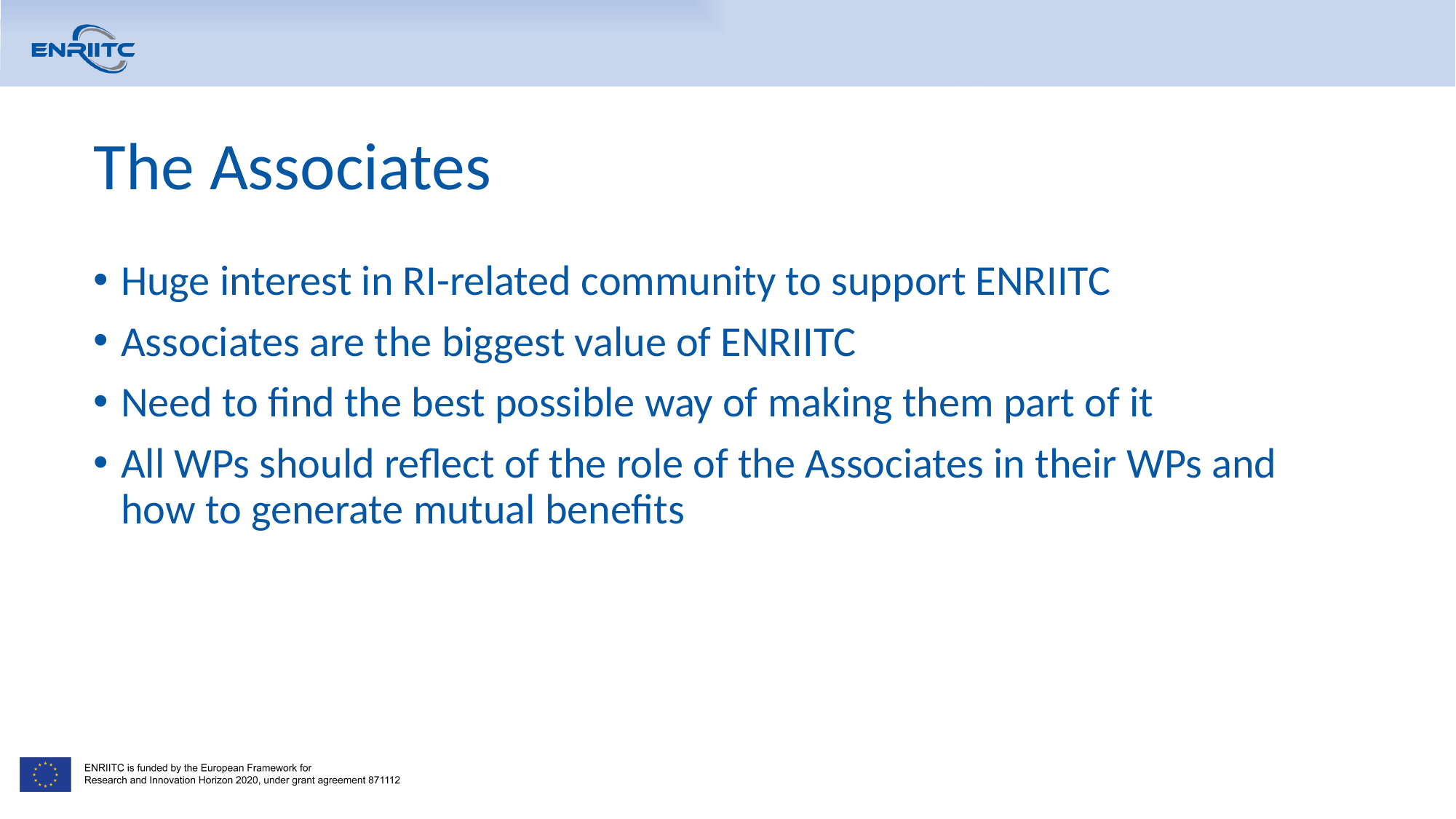

# The Associates
Huge interest in RI-related community to support ENRIITC
Associates are the biggest value of ENRIITC
Need to find the best possible way of making them part of it
All WPs should reflect of the role of the Associates in their WPs and how to generate mutual benefits